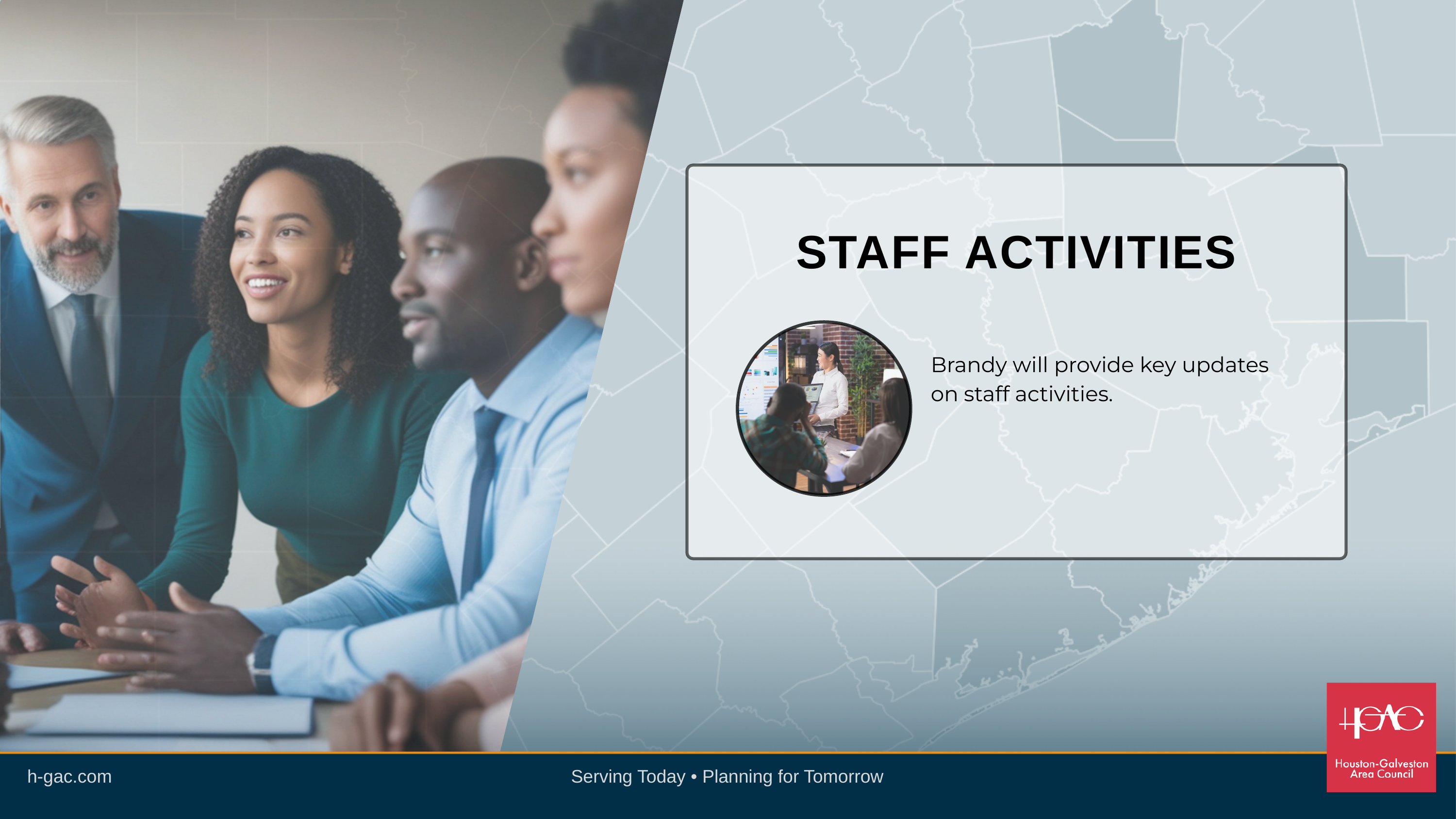

STAFF ACTIVITIES

Brandy will provide key updates on staff activities.

h-gac.com
h-gac.com
Serving Today • Planning for Tomorrow
Serving Today • Planning for Tomorrow